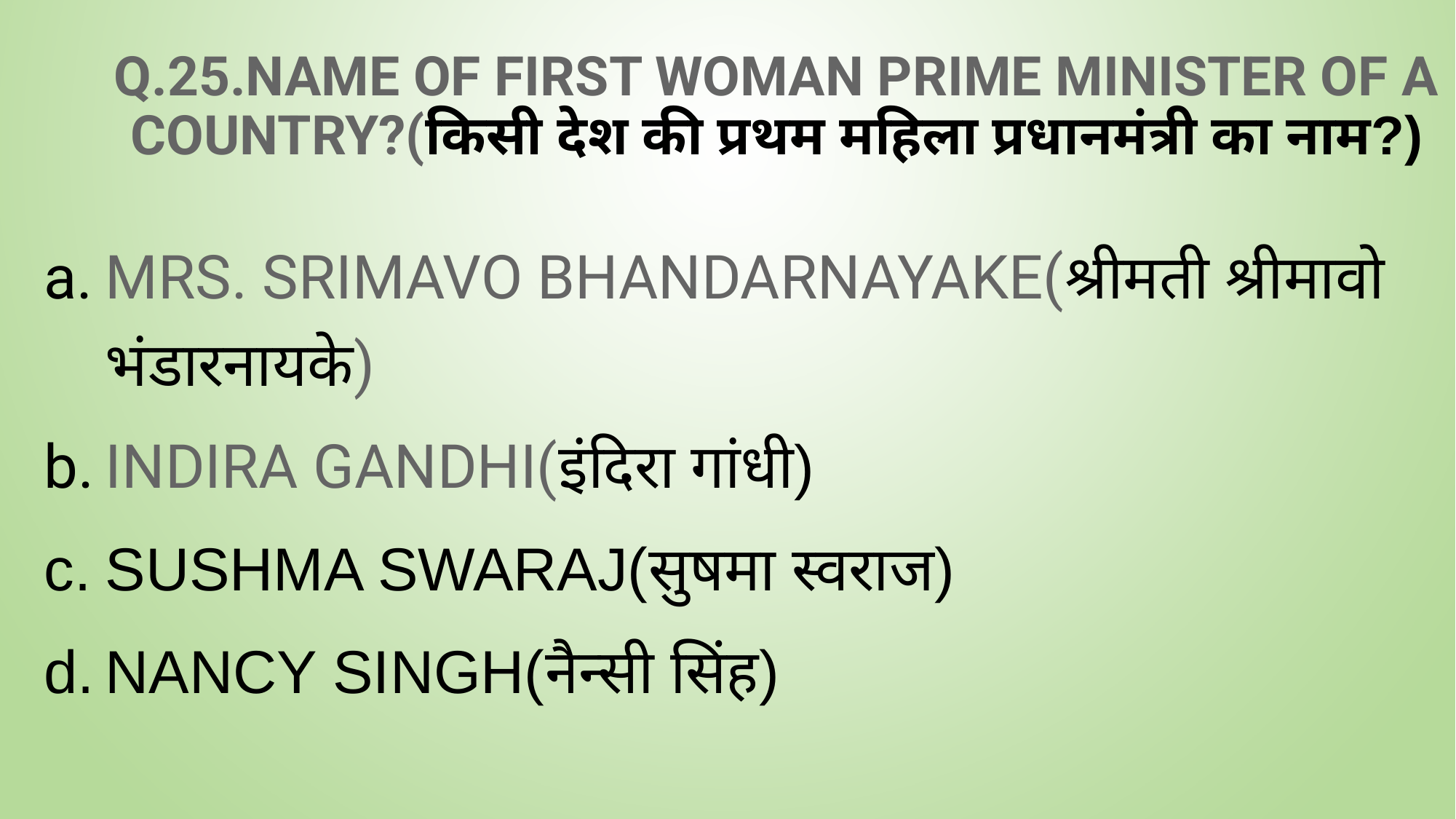

# Q.25.Name of First Woman Prime Minister of a Country?(किसी देश की प्रथम महिला प्रधानमंत्री का नाम?)
Mrs. Srimavo Bhandarnayake(श्रीमती श्रीमावो भंडारनायके)
Indira Gandhi(इंदिरा गांधी)
Sushma Swaraj(सुषमा स्वराज)
Nancy Singh(नैन्सी सिंह)